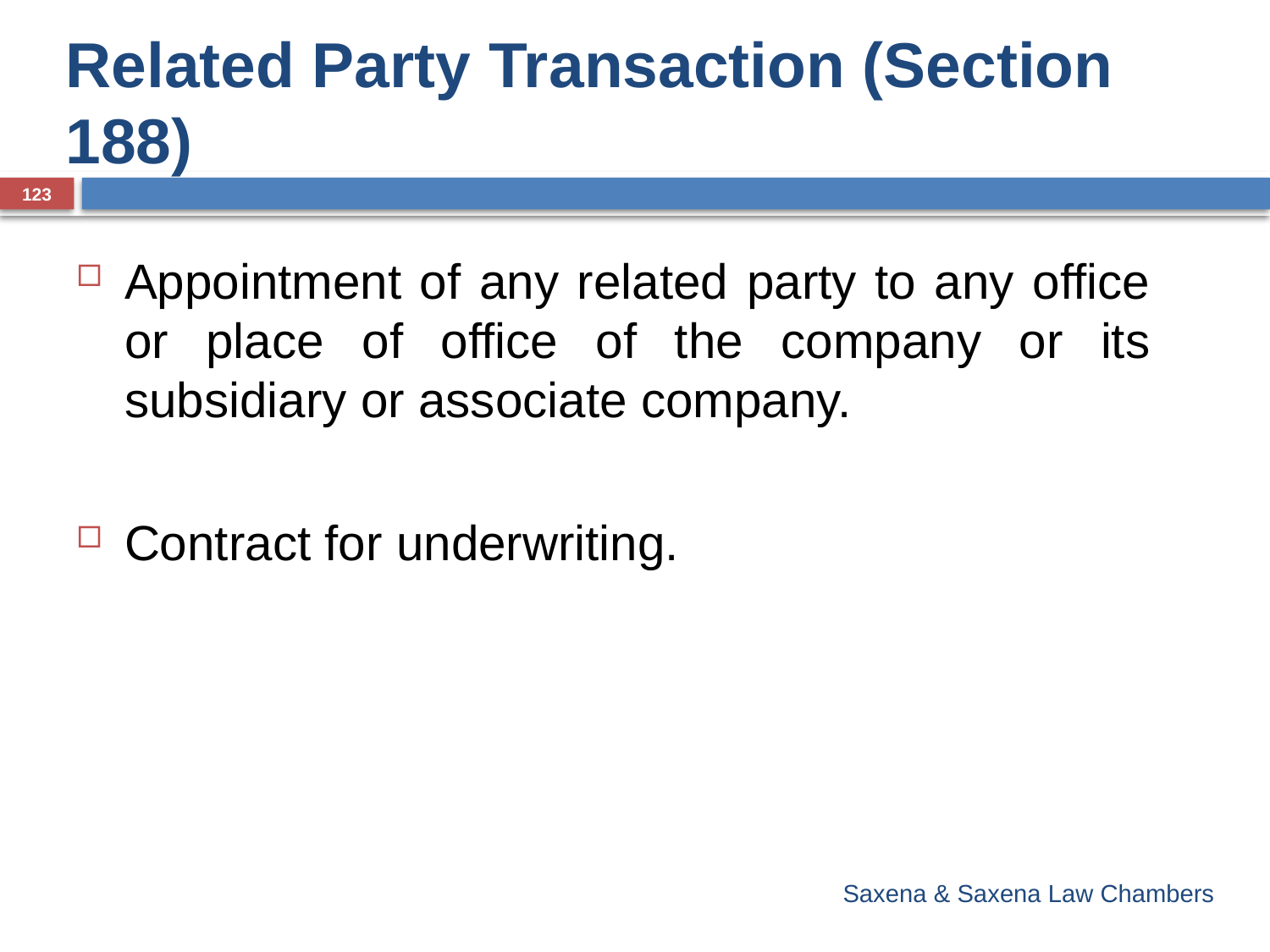

# Related Party Transaction (Section 188)
123
Appointment of any related party to any office or place of office of the company or its subsidiary or associate company.

Contract for underwriting.

Saxena & Saxena Law Chambers